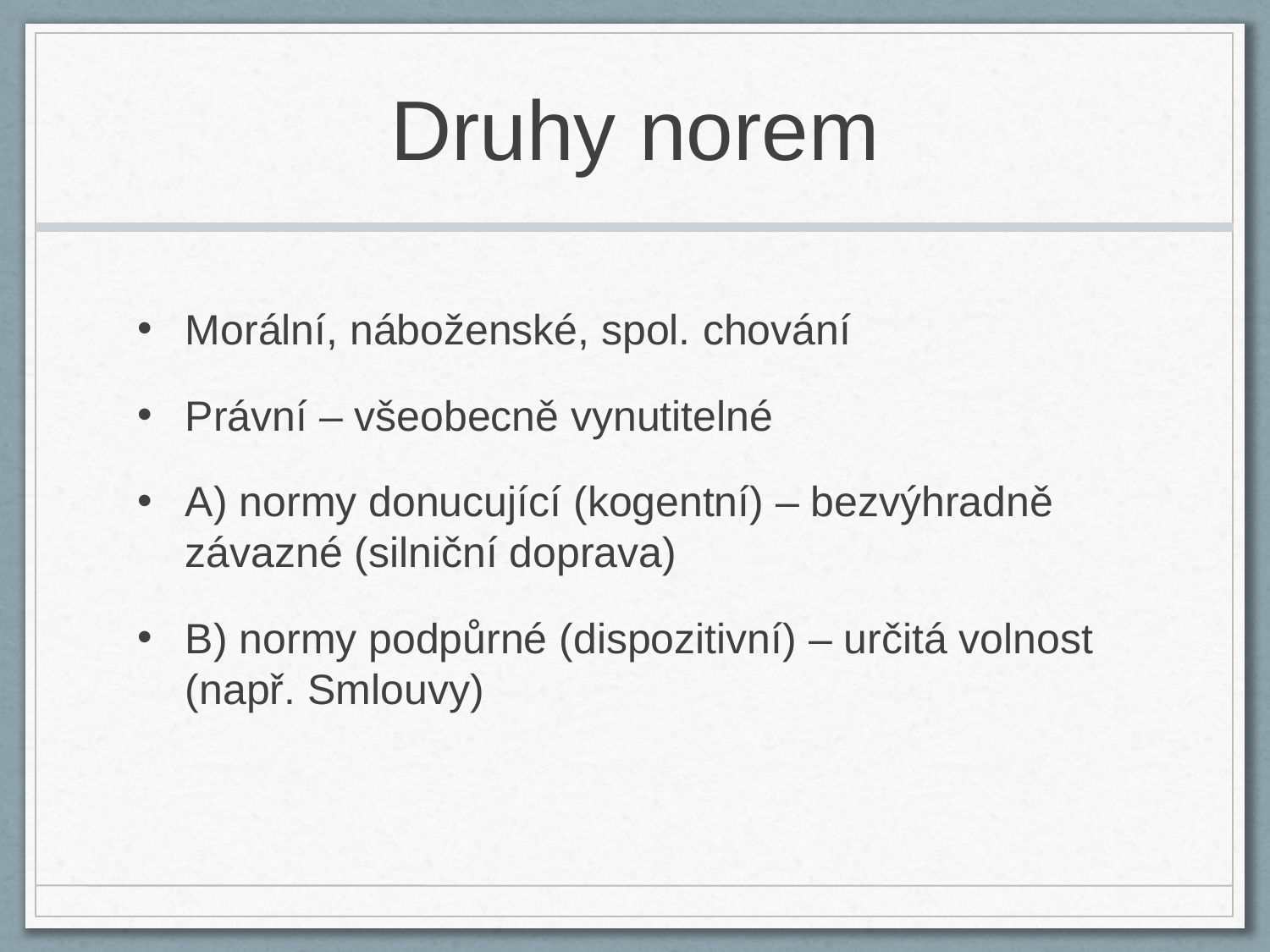

# Druhy norem
Morální, náboženské, spol. chování
Právní – všeobecně vynutitelné
A) normy donucující (kogentní) – bezvýhradně závazné (silniční doprava)
B) normy podpůrné (dispozitivní) – určitá volnost (např. Smlouvy)